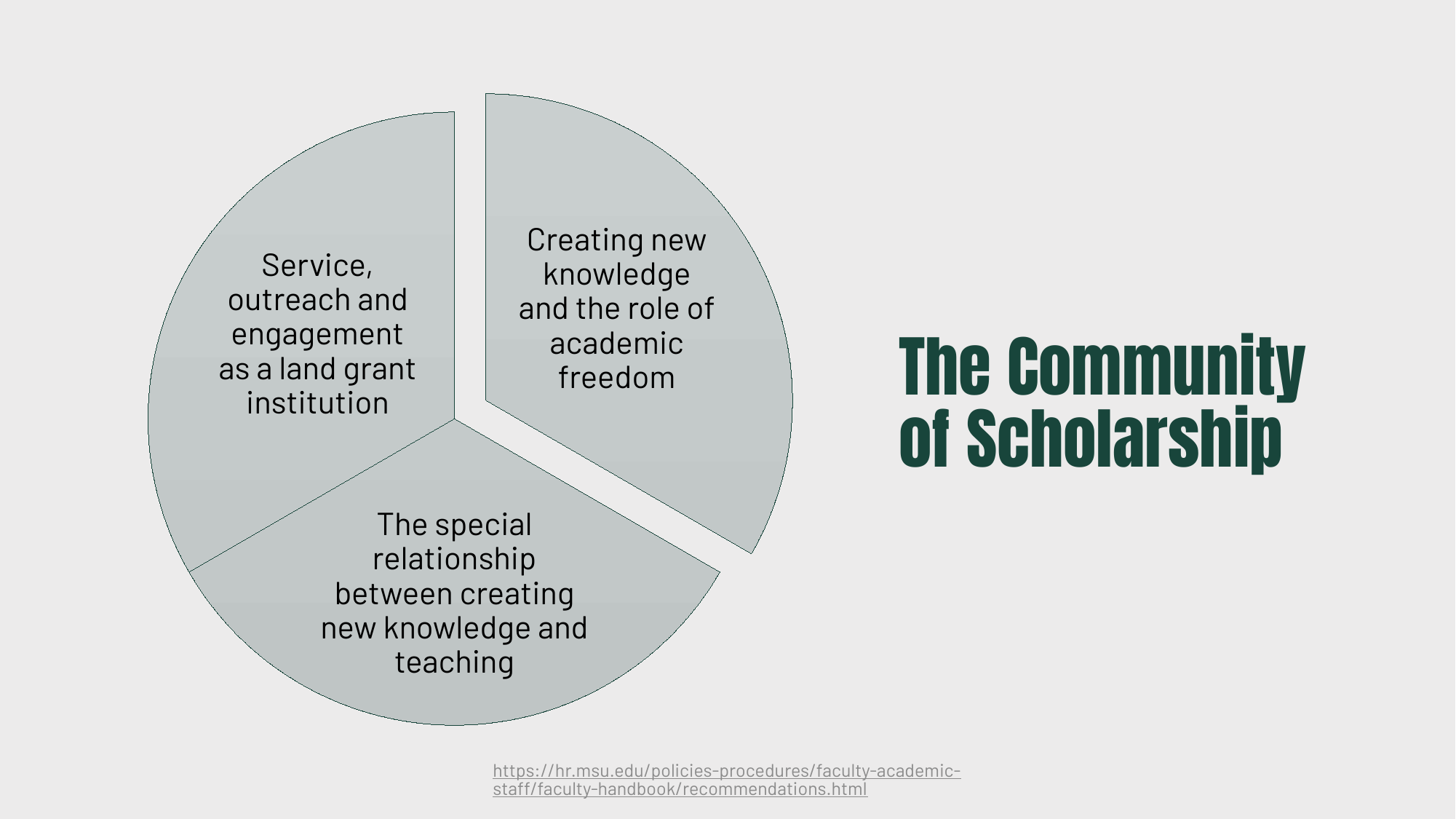

Creating new knowledge and the role of academic freedom
The special relationship between creating new knowledge and teaching
Service, outreach and engagement as a land grant institution
# The Community of Scholarship
https://hr.msu.edu/policies-procedures/faculty-academic-staff/faculty-handbook/recommendations.html